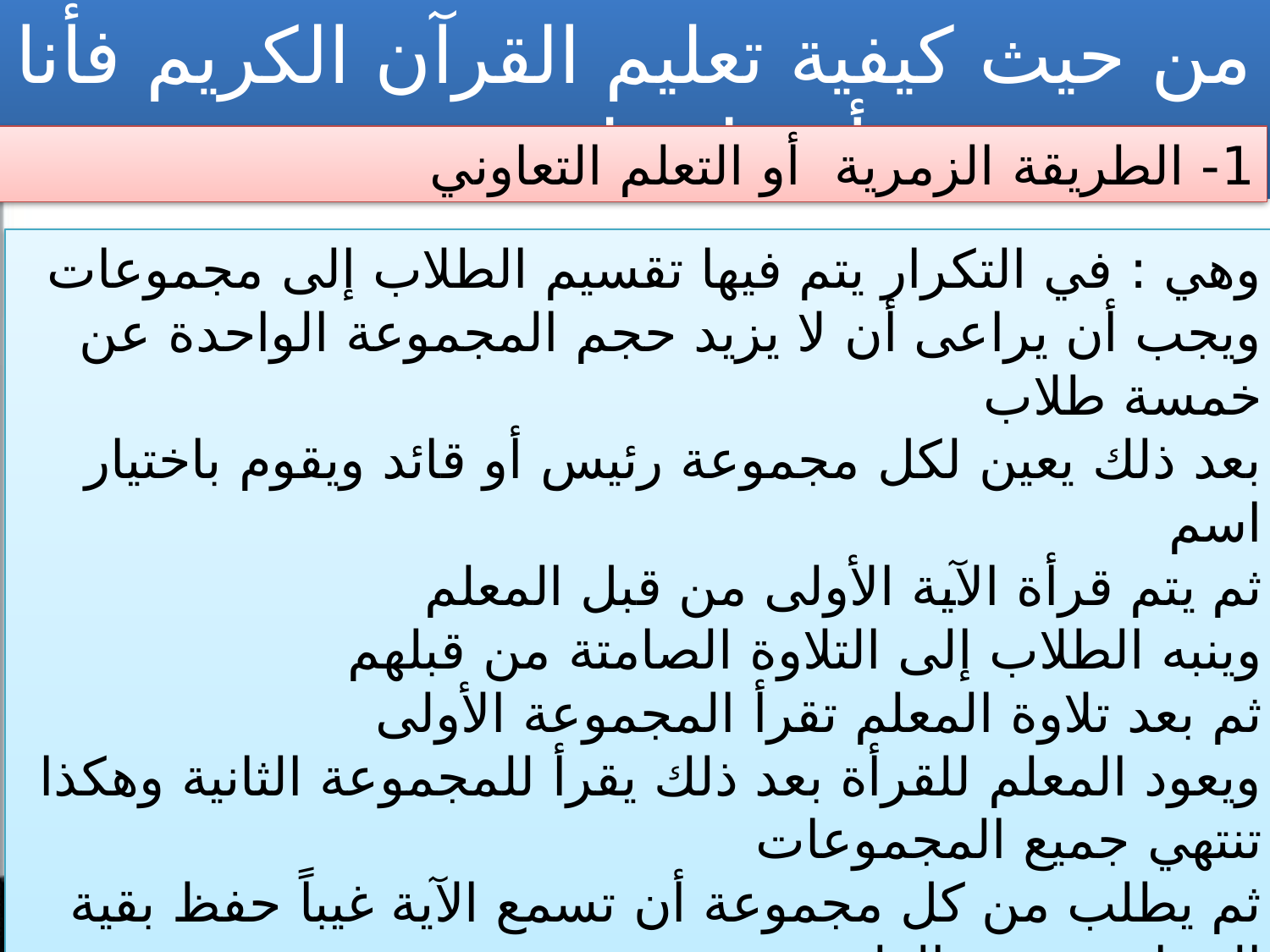

من حيث كيفية تعليم القرآن الكريم فأنا أفضل طريقة :
1- الطريقة الزمرية  أو التعلم التعاوني
وهي : في التكرار يتم فيها تقسيم الطلاب إلى مجموعات ويجب أن يراعى أن لا يزيد حجم المجموعة الواحدة عن خمسة طلاب
بعد ذلك يعين لكل مجموعة رئيس أو قائد ويقوم باختيار اسم
ثم يتم قرأة الآية الأولى من قبل المعلم
وينبه الطلاب إلى التلاوة الصامتة من قبلهم
ثم بعد تلاوة المعلم تقرأ المجموعة الأولى
ويعود المعلم للقرأة بعد ذلك يقرأ للمجموعة الثانية وهكذا تنتهي جميع المجموعات
ثم يطلب من كل مجموعة أن تسمع الآية غيباً حفظ بقية النصاب بنفس الطريقة